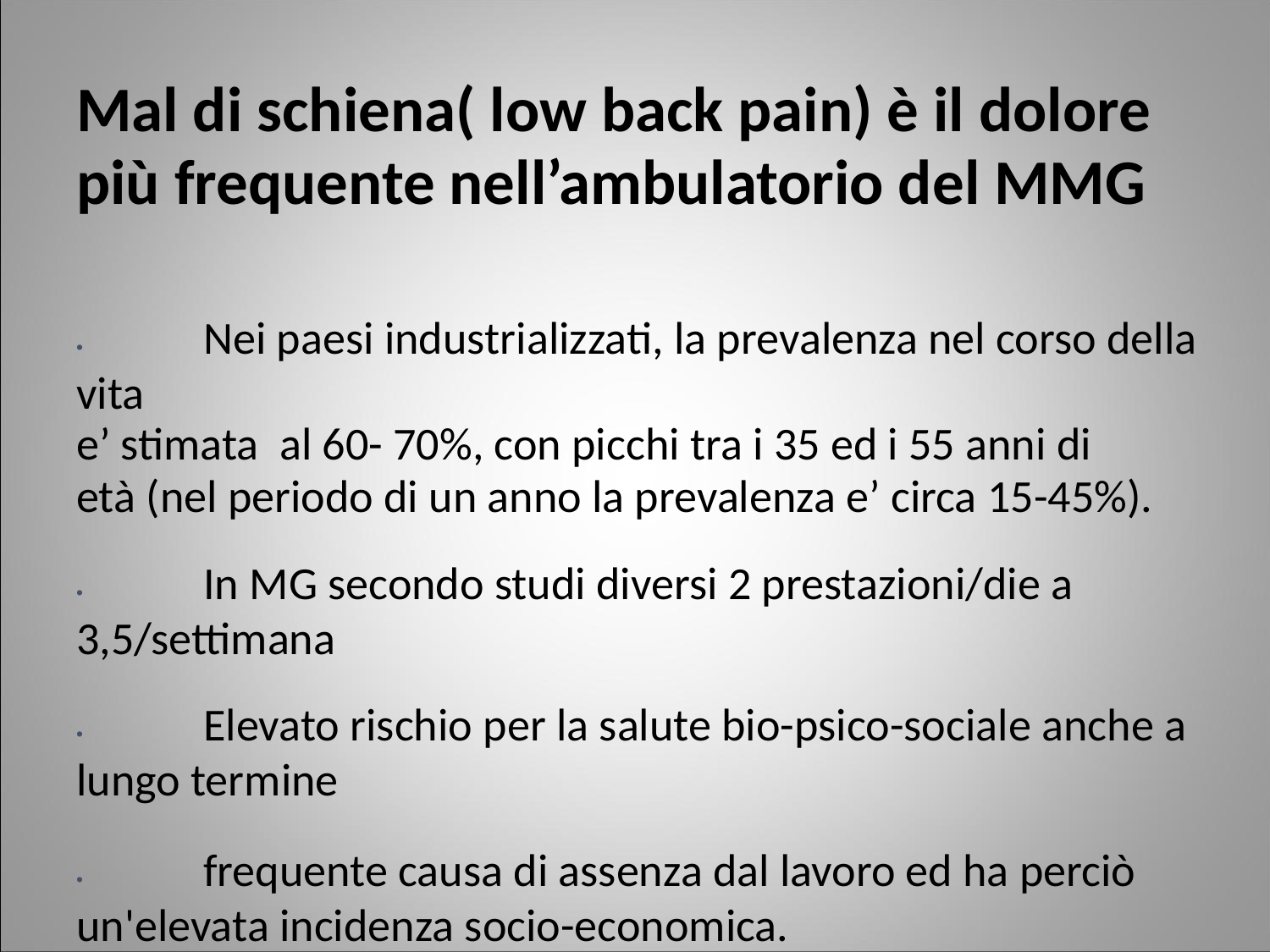

Mal di schiena( low back pain) è il dolore più frequente nell’ambulatorio del MMG

•	Nei paesi industrializzati, la prevalenza nel corso della vita
e’ stimata  al 60- 70%, con picchi tra i 35 ed i 55 anni di
età (nel periodo di un anno la prevalenza e’ circa 15-45%).

•	In MG secondo studi diversi 2 prestazioni/die a
3,5/settimana

•	Elevato rischio per la salute bio-psico-sociale anche a
lungo termine

•	frequente causa di assenza dal lavoro ed ha perciò
un'elevata incidenza socio-economica.